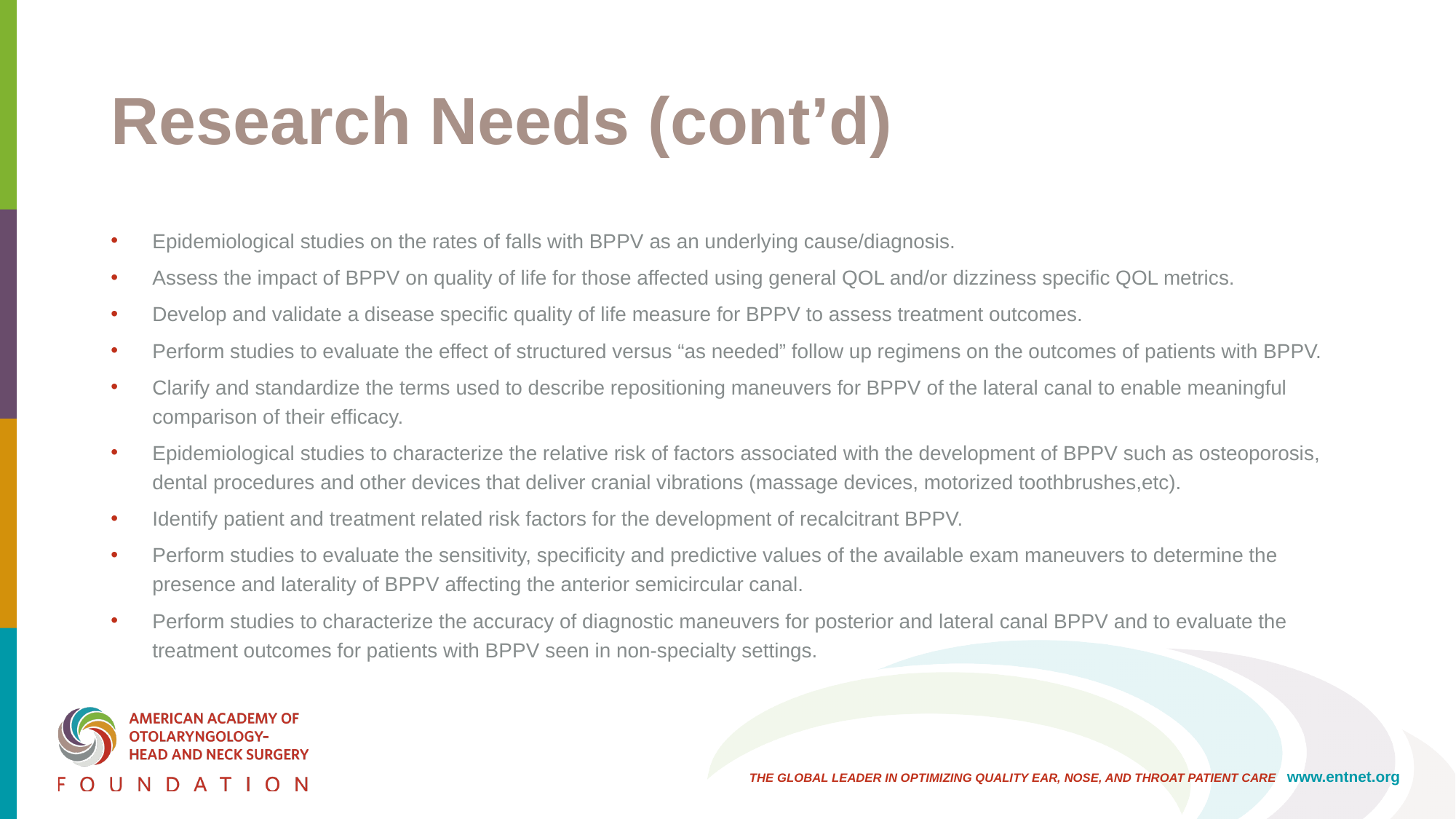

# Research Needs (cont’d)
Epidemiological studies on the rates of falls with BPPV as an underlying cause/diagnosis.
Assess the impact of BPPV on quality of life for those affected using general QOL and/or dizziness specific QOL metrics.
Develop and validate a disease specific quality of life measure for BPPV to assess treatment outcomes.
Perform studies to evaluate the effect of structured versus “as needed” follow up regimens on the outcomes of patients with BPPV.
Clarify and standardize the terms used to describe repositioning maneuvers for BPPV of the lateral canal to enable meaningful comparison of their efficacy.
Epidemiological studies to characterize the relative risk of factors associated with the development of BPPV such as osteoporosis, dental procedures and other devices that deliver cranial vibrations (massage devices, motorized toothbrushes,etc).
Identify patient and treatment related risk factors for the development of recalcitrant BPPV.
Perform studies to evaluate the sensitivity, specificity and predictive values of the available exam maneuvers to determine the presence and laterality of BPPV affecting the anterior semicircular canal.
Perform studies to characterize the accuracy of diagnostic maneuvers for posterior and lateral canal BPPV and to evaluate the treatment outcomes for patients with BPPV seen in non-specialty settings.